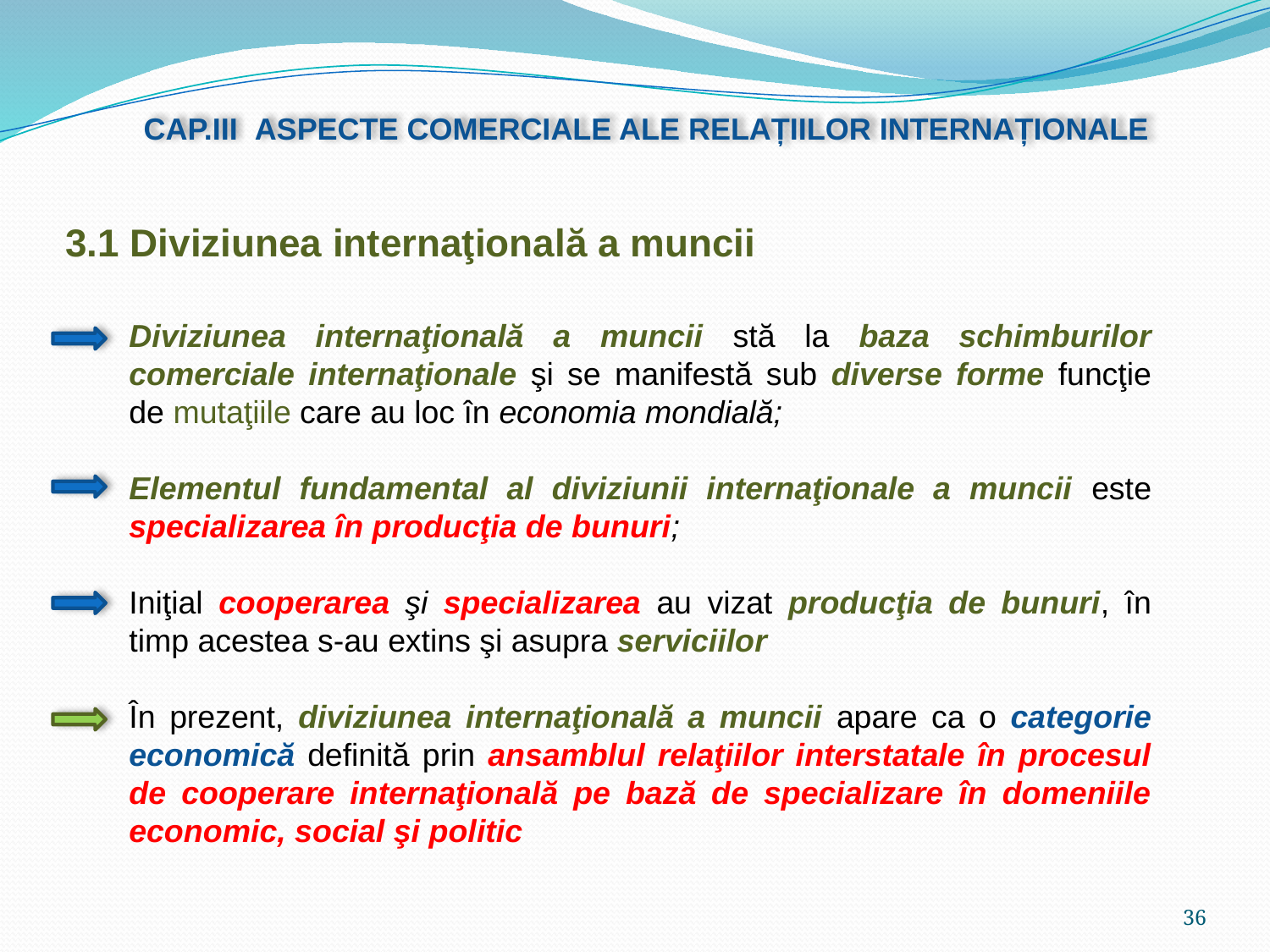

CAP.III  ASPECTE COMERCIALE ALE RELAȚIILOR INTERNAȚIONALE
3.1 Diviziunea internaţională a muncii
Diviziunea internaţională a muncii stă la baza schimburilor comerciale internaţionale şi se manifestă sub diverse forme funcţie de mutaţiile care au loc în economia mondială;

Elementul fundamental al diviziunii internaţionale a muncii este specializarea în producţia de bunuri;

Iniţial cooperarea şi specializarea au vizat producţia de bunuri, în timp acestea s-au extins şi asupra serviciilor

În prezent, diviziunea internaţională a muncii apare ca o categorie economică definită prin ansamblul relaţiilor interstatale în procesul de cooperare internaţională pe bază de specializare în domeniile economic, social şi politic

36